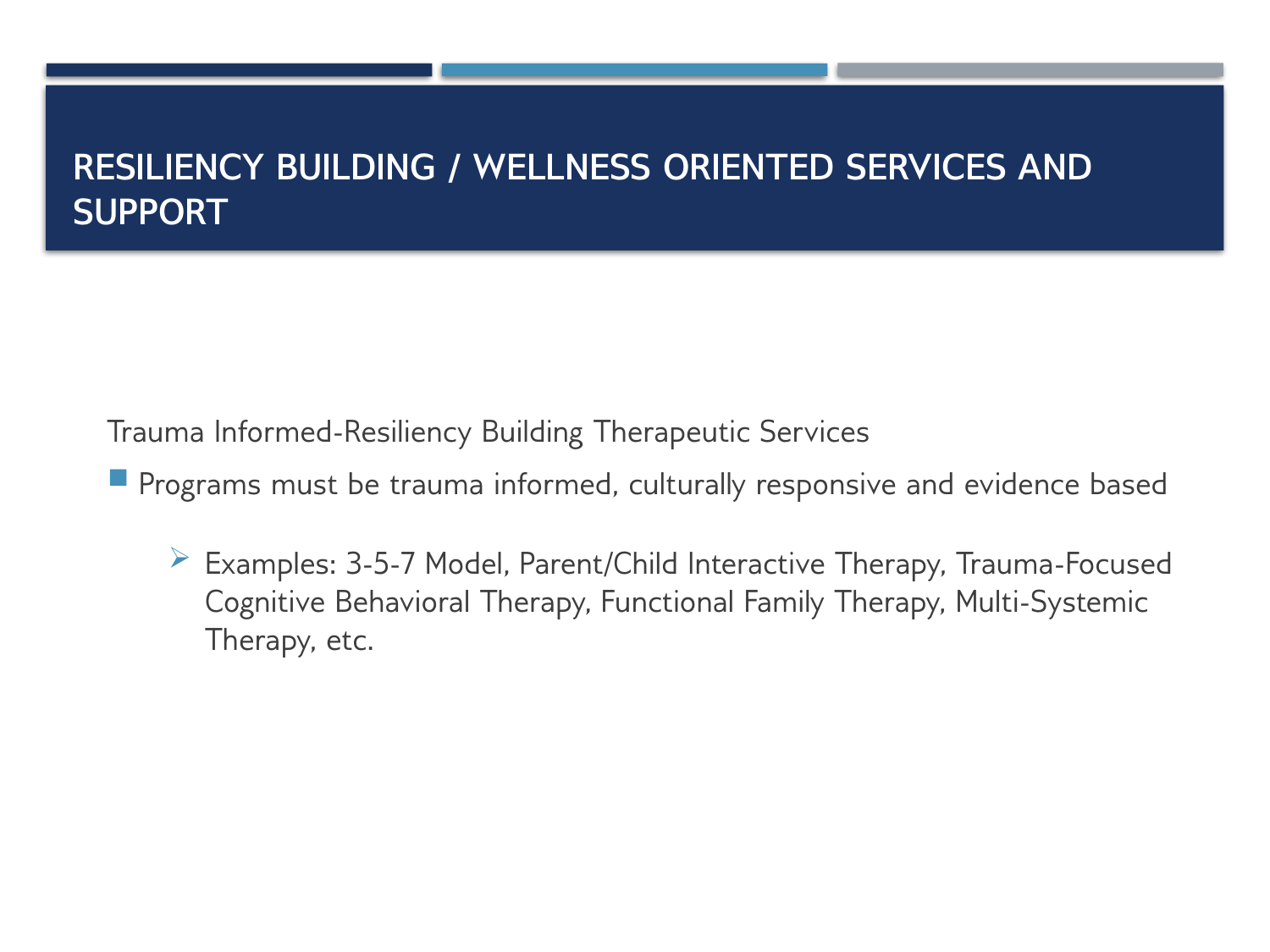

# Resiliency Building / Wellness Oriented Services and Support

Trauma Informed-Resiliency Building Therapeutic Services
Programs must be trauma informed, culturally responsive and evidence based

Examples: 3-5-7 Model, Parent/Child Interactive Therapy, Trauma-Focused Cognitive Behavioral Therapy, Functional Family Therapy, Multi-Systemic Therapy, etc.